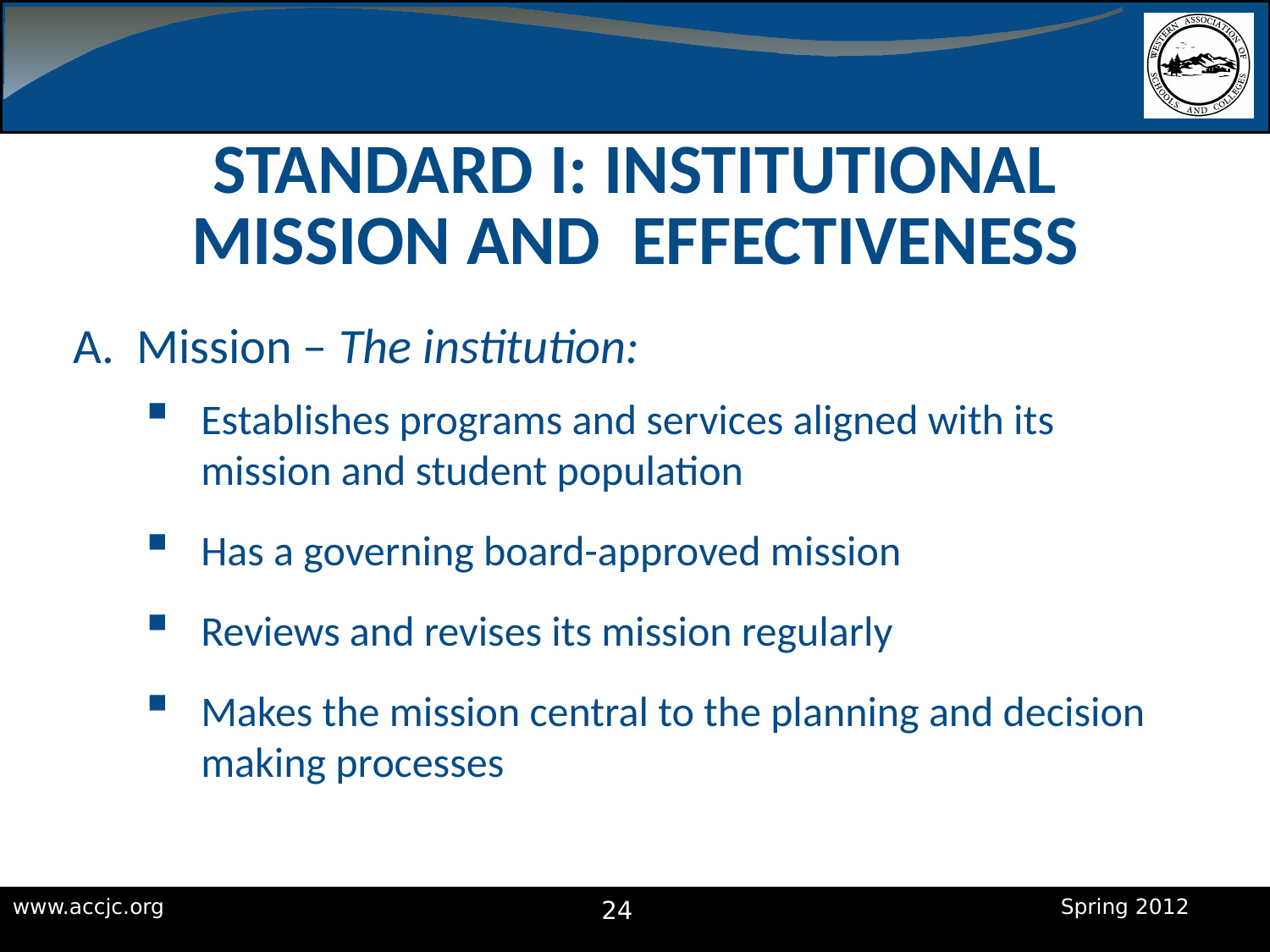

# Standard I: Institutional Mission and  Effectiveness
A.  Mission – The institution:
Establishes programs and services aligned with its mission and student population
Has a governing board-approved mission
Reviews and revises its mission regularly
Makes the mission central to the planning and decision making processes

24